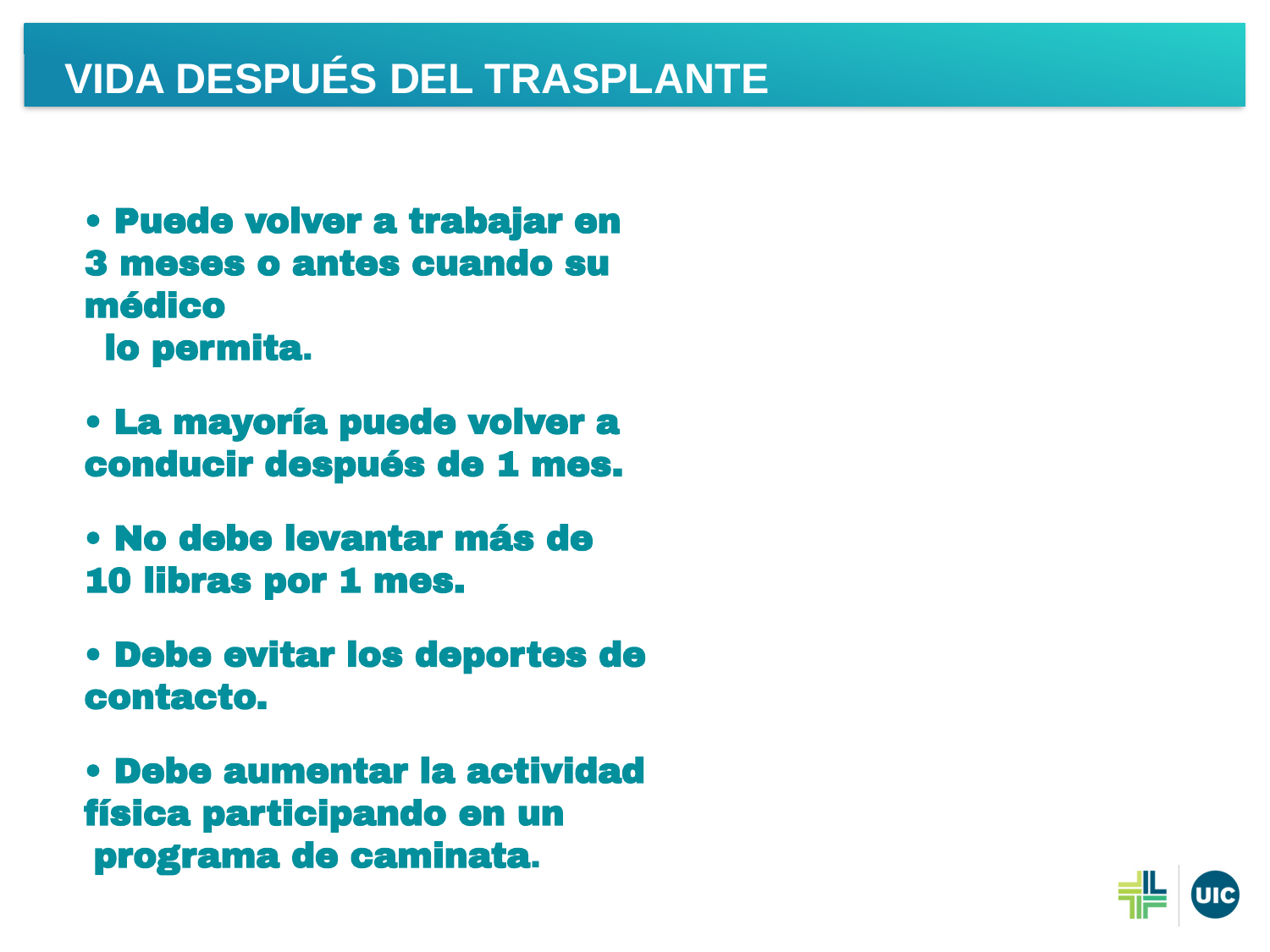

VIDA después del TRASPLANTE

• Puede volver a trabajar en 3 meses o antes cuando su médico
  lo permita.

• La mayoría puede volver a conducir después de 1 mes.

• No debe levantar más de 10 libras por 1 mes.

• Debe evitar los deportes de contacto.

• Debe aumentar la actividad física participando en un
 programa de caminata.